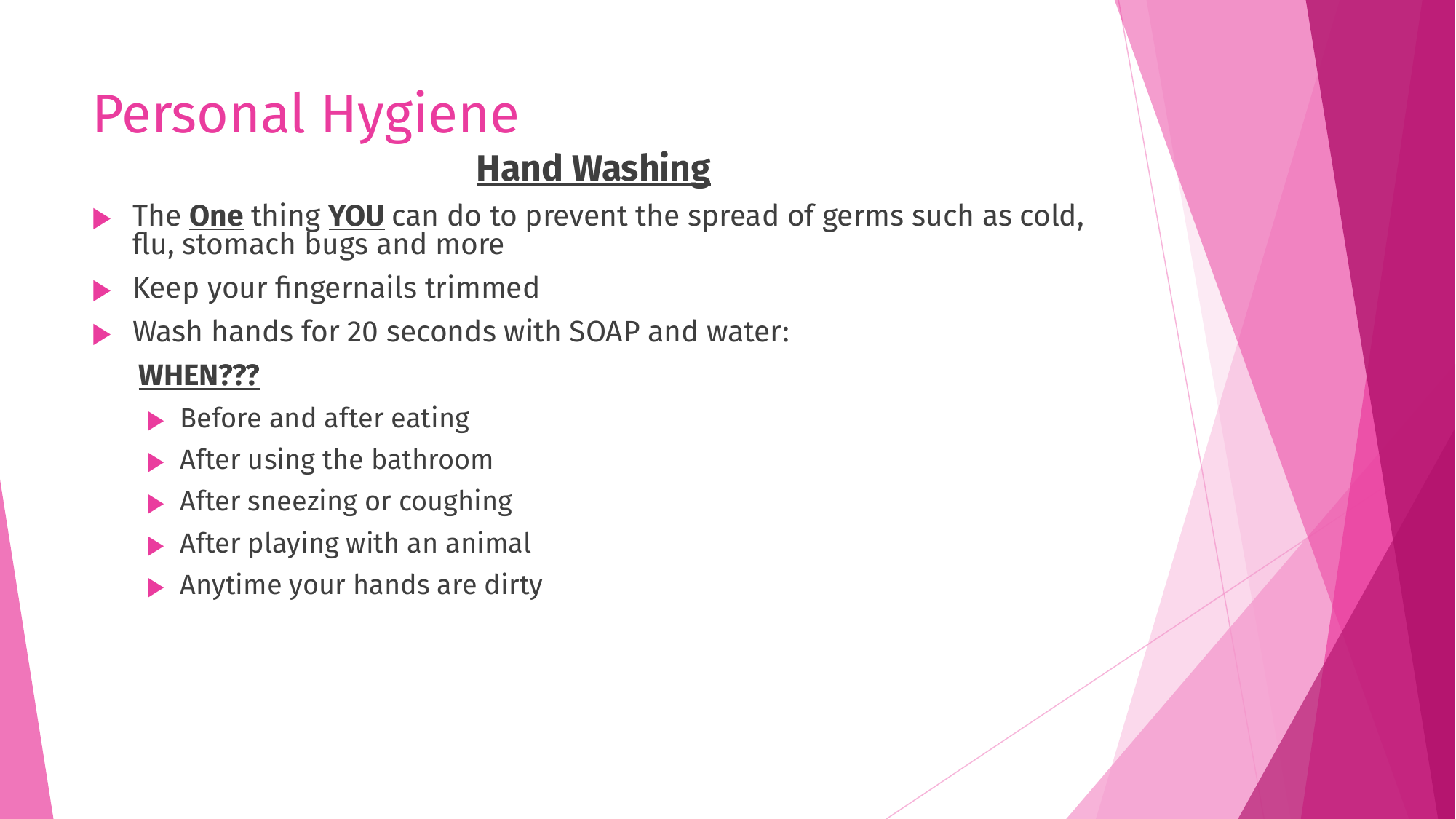

# Personal Hygiene
Hand Washing
The One thing YOU can do to prevent the spread of germs such as cold, flu, stomach bugs and more
Keep your fingernails trimmed
Wash hands for 20 seconds with SOAP and water:
      WHEN???
Before and after eating
After using the bathroom
After sneezing or coughing
After playing with an animal
Anytime your hands are dirty